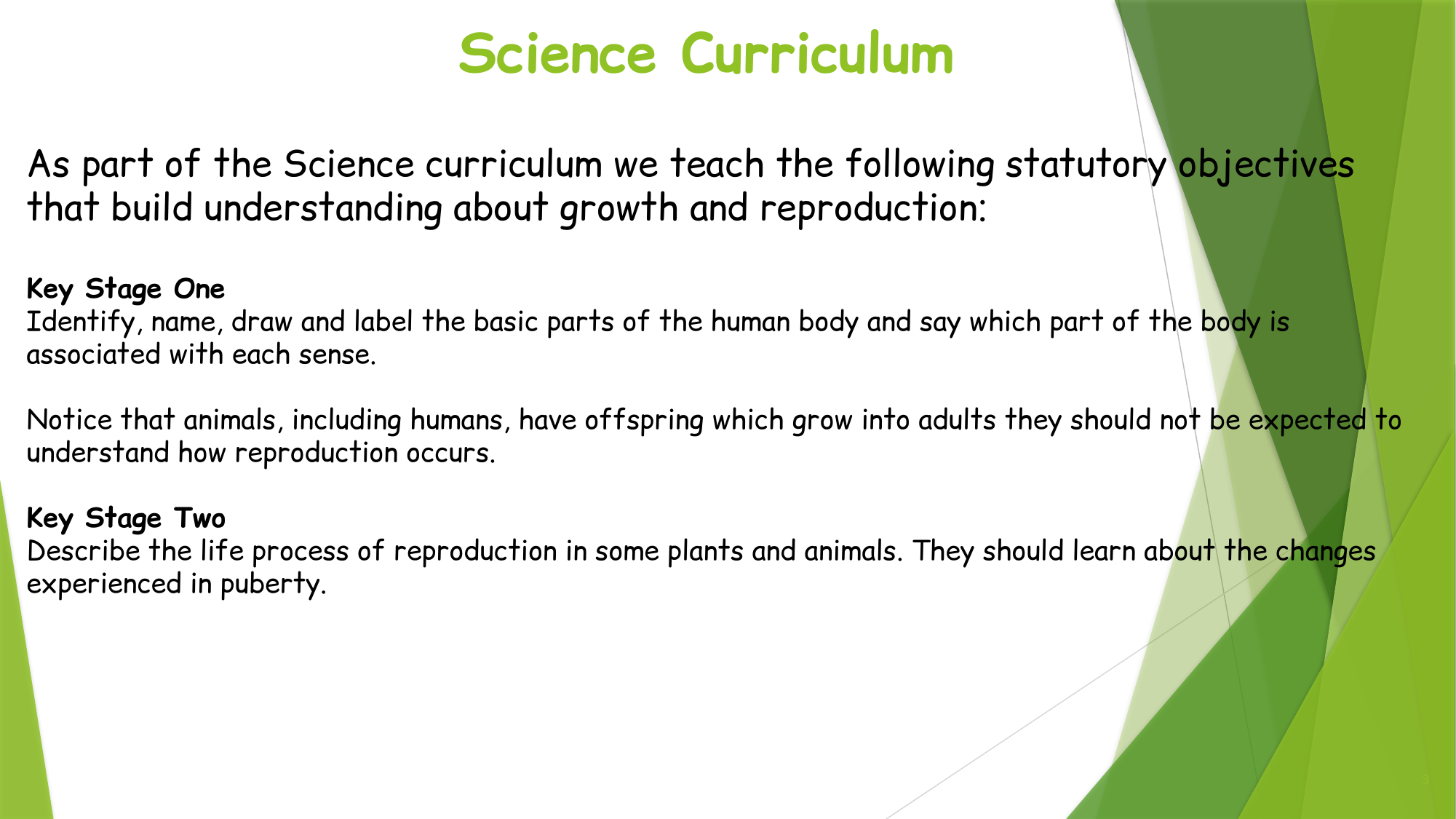

# Science Curriculum
As part of the Science curriculum we teach the following statutory objectives that build understanding about growth and reproduction:

Key Stage One
Identify, name, draw and label the basic parts of the human body and say which part of the body is associated with each sense.

Notice that animals, including humans, have offspring which grow into adults they should not be expected to understand how reproduction occurs.

Key Stage Two
Describe the life process of reproduction in some plants and animals. They should learn about the changes experienced in puberty.

3